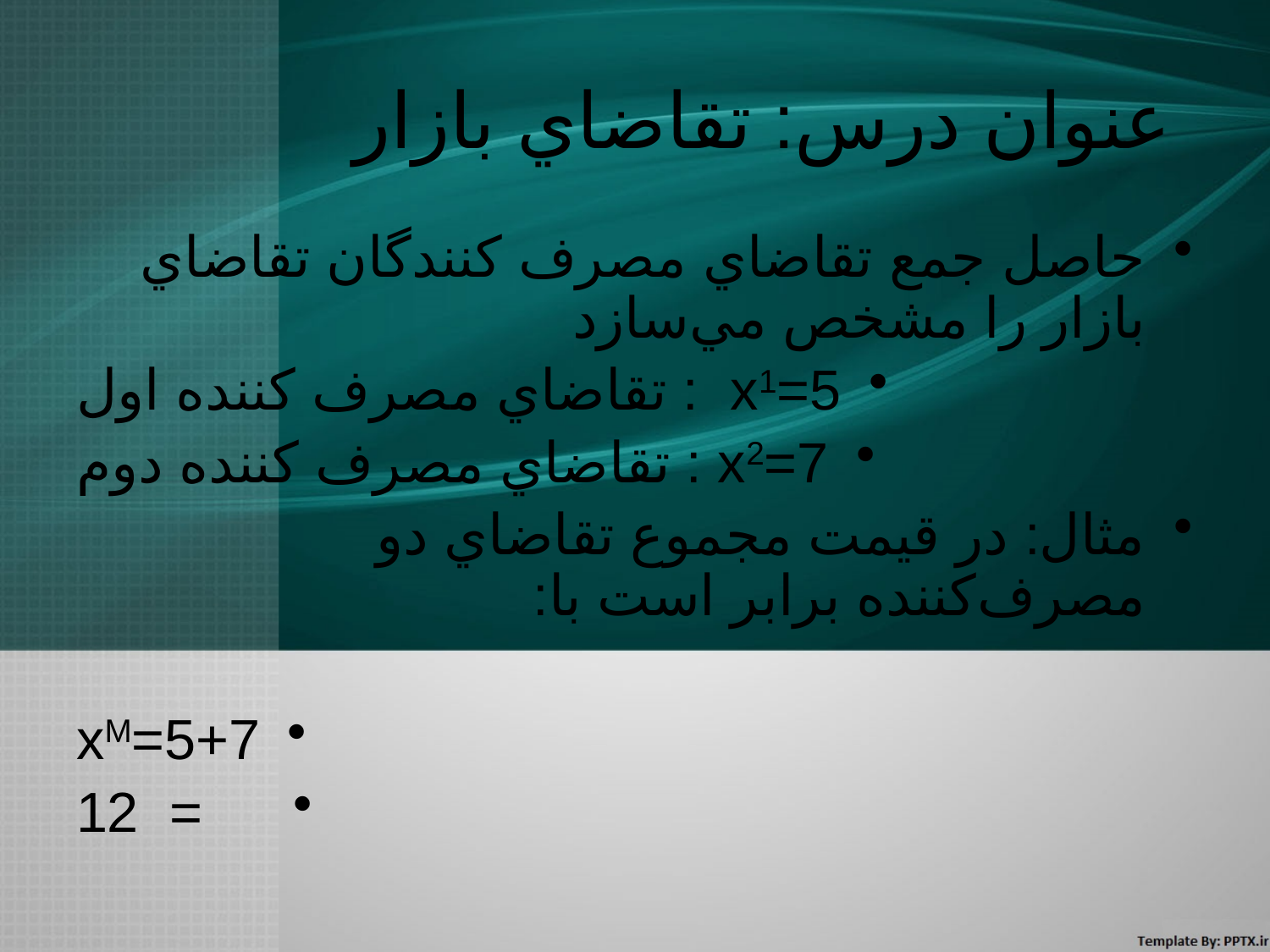

# عنوان درس: تقاضاي بازار
حاصل جمع تقاضاي مصرف كنندگان تقاضاي بازار را مشخص مي‌سازد
x1=5  : تقاضاي مصرف كننده اول
x2=7 : تقاضاي مصرف كننده دوم
مثال: در قيمت مجموع تقاضاي دو مصرف‌كننده برابر است با:

xM=5+7
    =  12